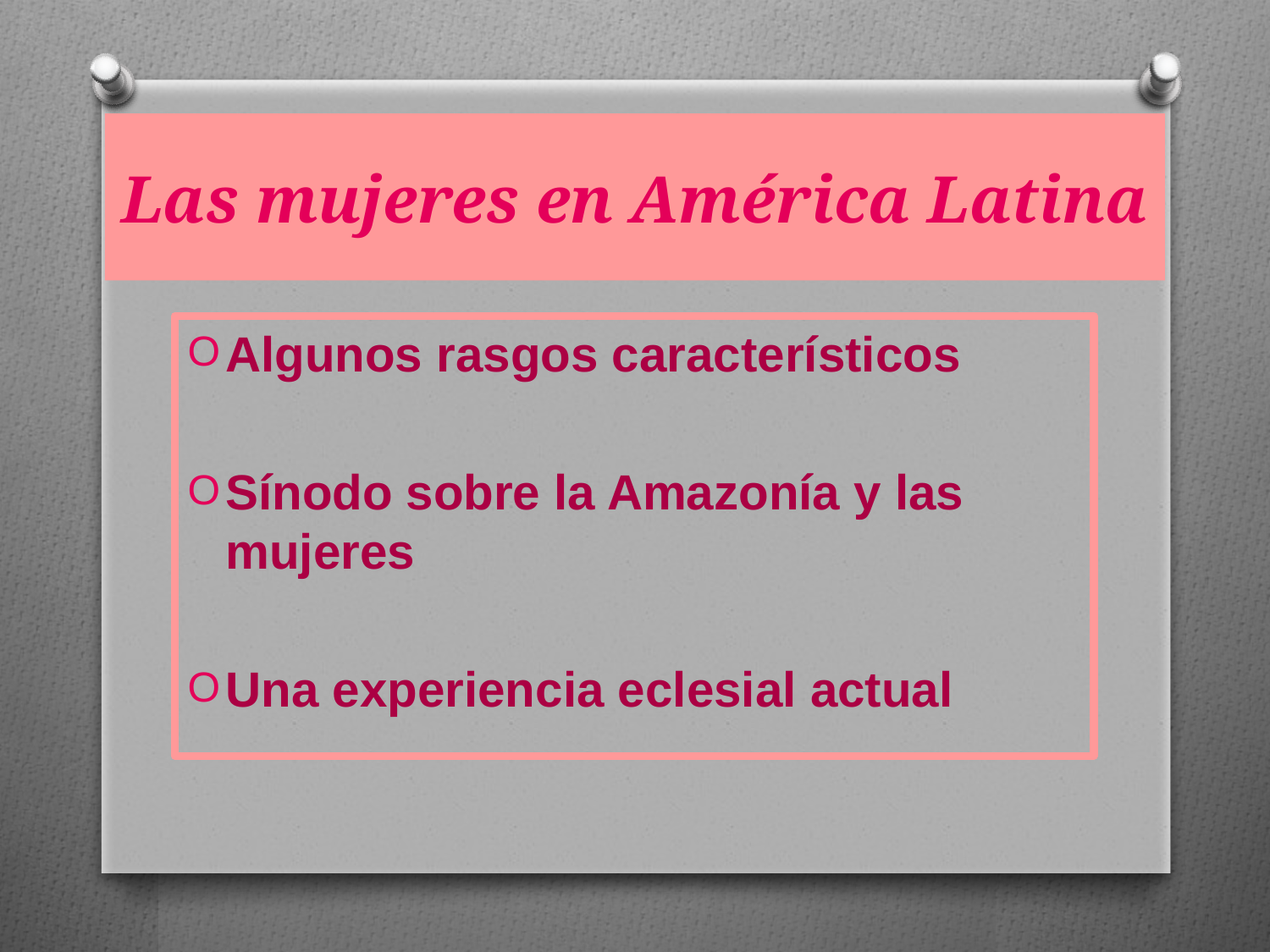

# Las mujeres en América Latina
Algunos rasgos característicos

Sínodo sobre la Amazonía y las mujeres

Una experiencia eclesial actual